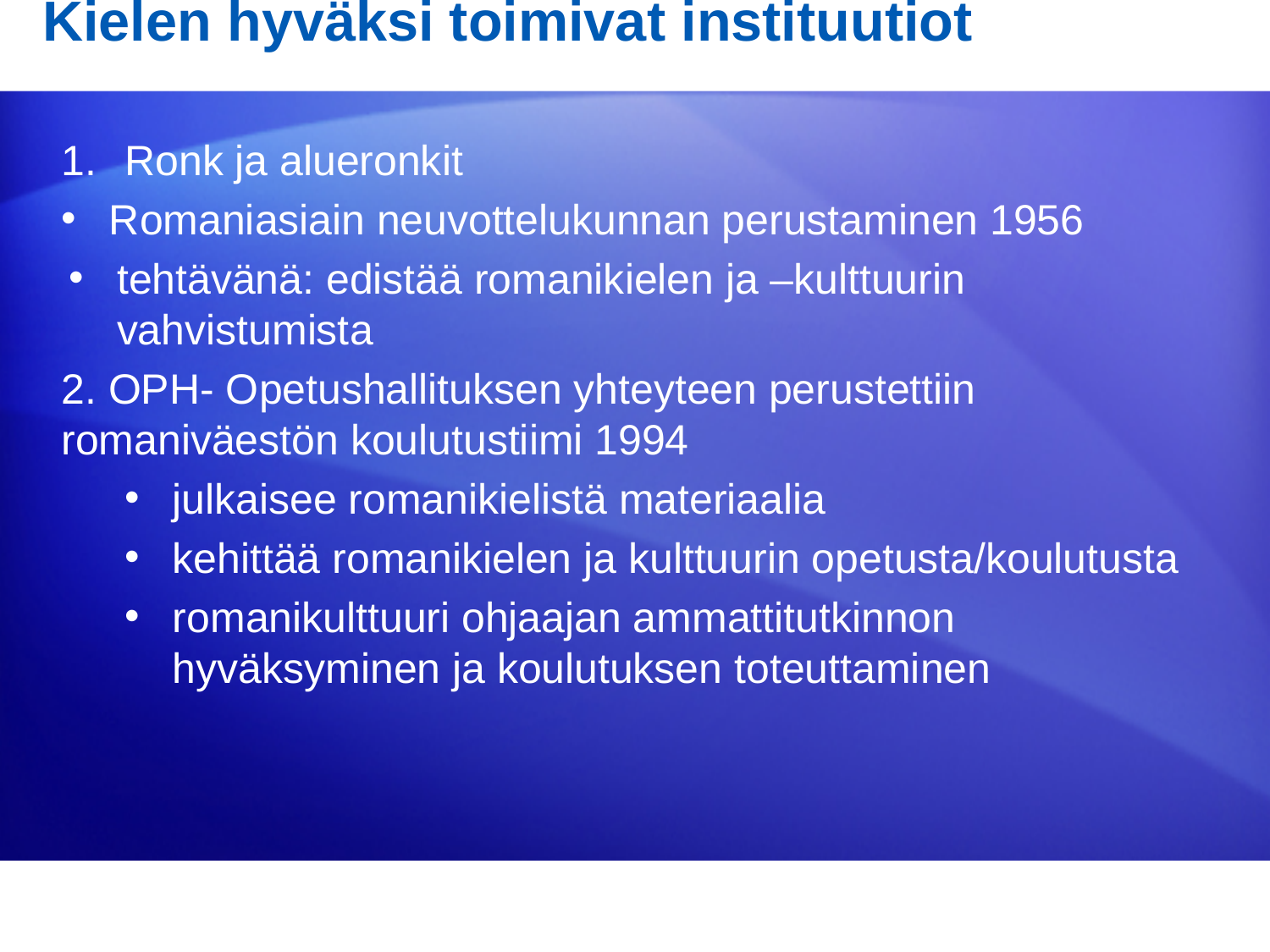

# Kielen hyväksi toimivat instituutiot
Ronk ja alueronkit
Romaniasiain neuvottelukunnan perustaminen 1956
tehtävänä: edistää romanikielen ja –kulttuurin vahvistumista
2. OPH- Opetushallituksen yhteyteen perustettiin romaniväestön koulutustiimi 1994
julkaisee romanikielistä materiaalia
kehittää romanikielen ja kulttuurin opetusta/koulutusta
romanikulttuuri ohjaajan ammattitutkinnon hyväksyminen ja koulutuksen toteuttaminen